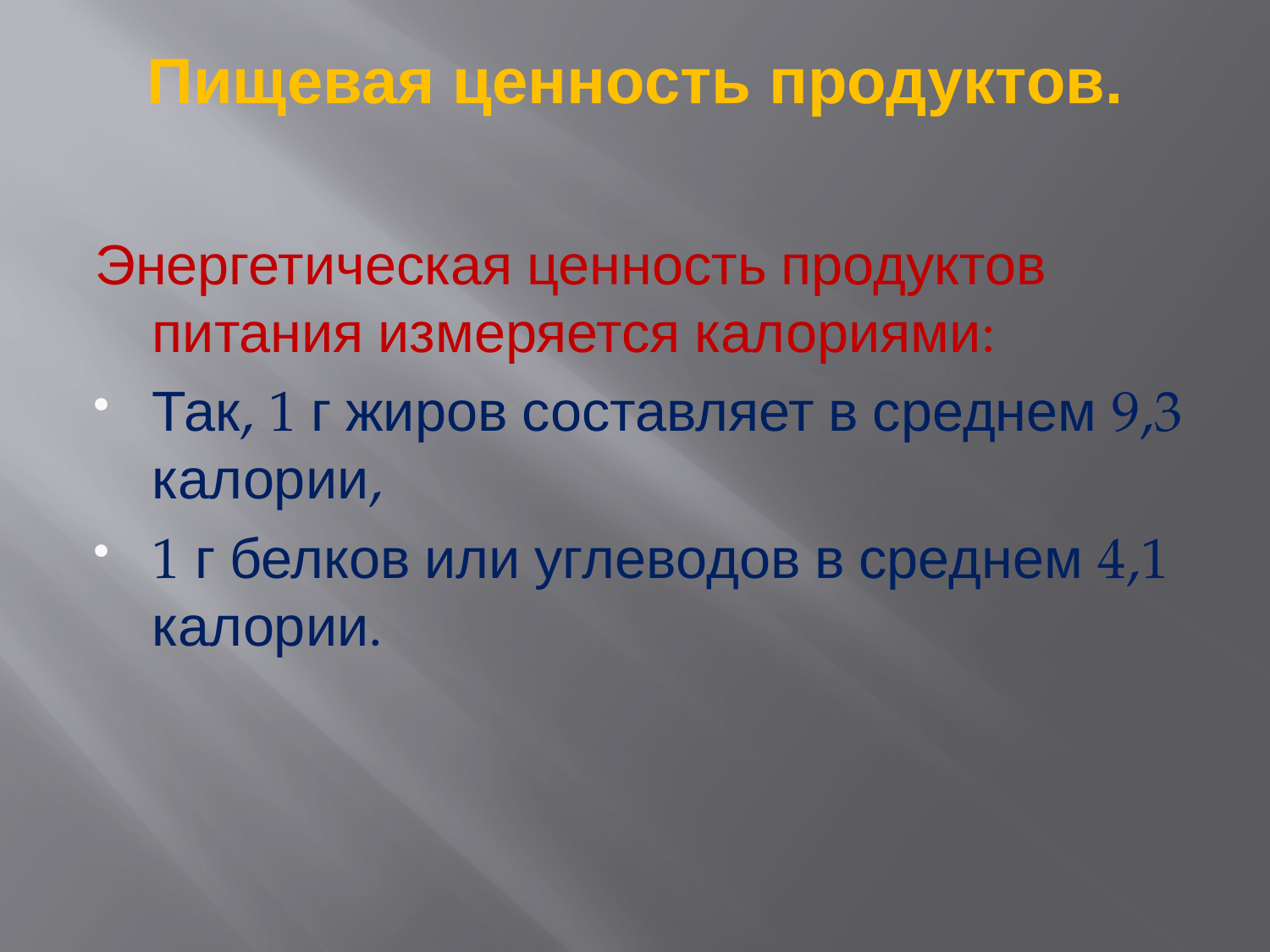

# Пищевая ценность продуктов.
Энергетическая ценность продуктов питания измеряется калориями:
Так, 1 г жиров составляет в среднем 9,3 калории,
1 г белков или углеводов в среднем 4,1 калории.